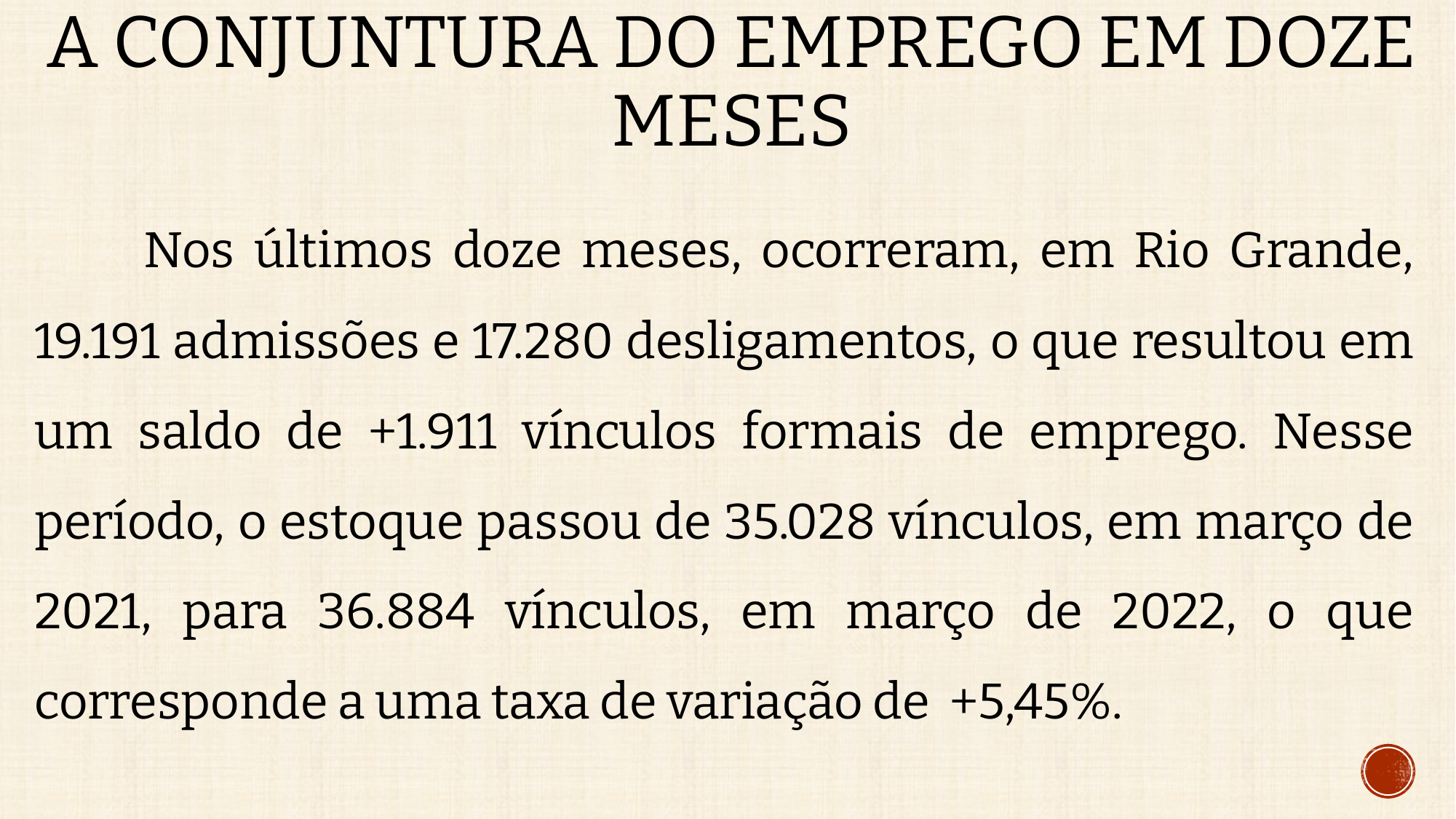

# A conjuntura do emprego Em Doze meses
	Nos últimos doze meses, ocorreram, em Rio Grande, 19.191 admissões e 17.280 desligamentos, o que resultou em um saldo de +1.911 vínculos formais de emprego. Nesse período, o estoque passou de 35.028 vínculos, em março de 2021, para 36.884 vínculos, em março de 2022, o que corresponde a uma taxa de variação de  +5,45%.